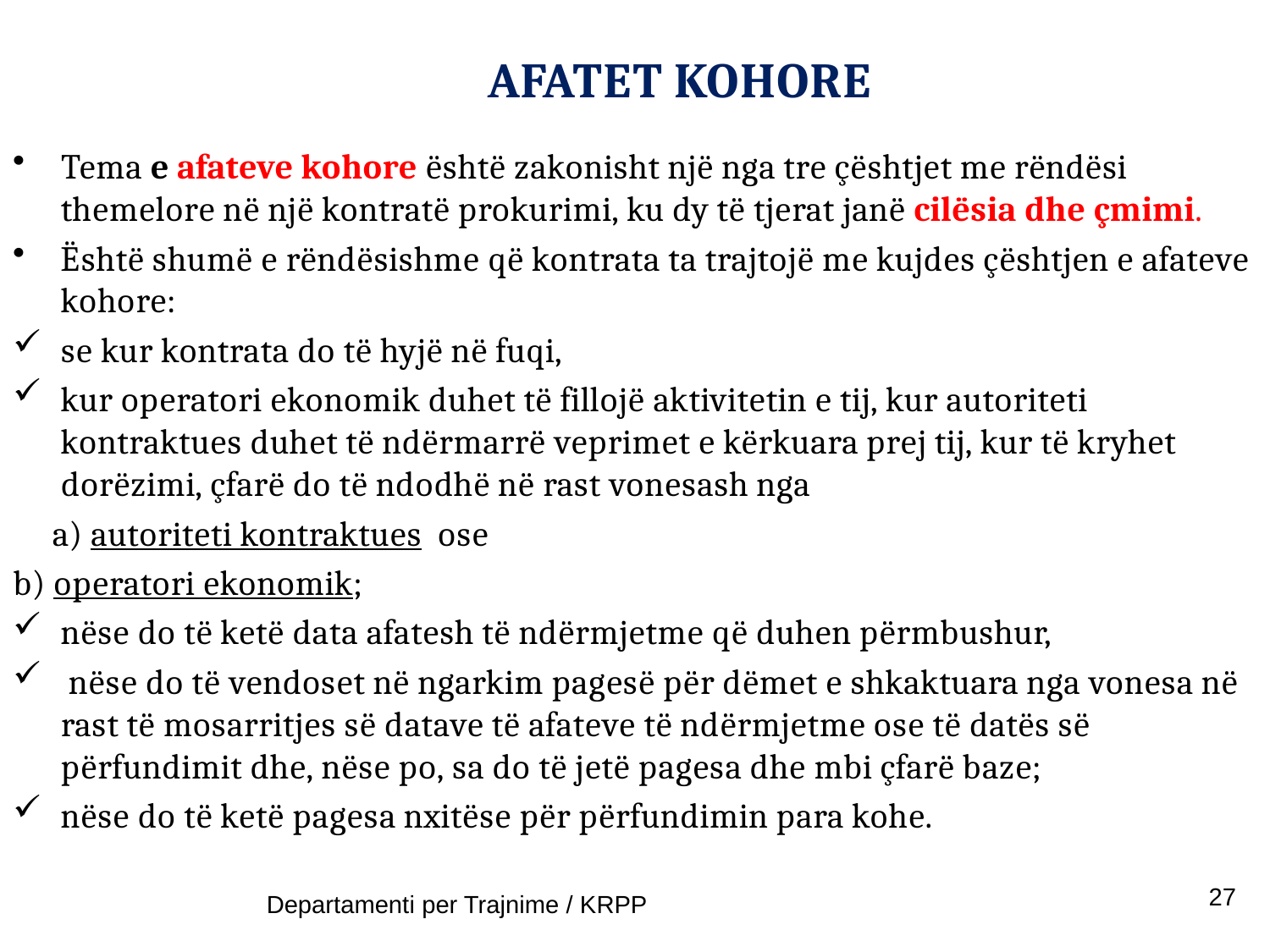

# AFATET KOHORE
Tema e afateve kohore është zakonisht një nga tre çështjet me rëndësi themelore në një kontratë prokurimi, ku dy të tjerat janë cilësia dhe çmimi.
Është shumë e rëndësishme që kontrata ta trajtojë me kujdes çështjen e afateve kohore:
se kur kontrata do të hyjë në fuqi,
kur operatori ekonomik duhet të fillojë aktivitetin e tij, kur autoriteti kontraktues duhet të ndërmarrë veprimet e kërkuara prej tij, kur të kryhet dorëzimi, çfarë do të ndodhë në rast vonesash nga
     a) autoriteti kontraktues  ose
b) operatori ekonomik;
nëse do të ketë data afatesh të ndërmjetme që duhen përmbushur,
 nëse do të vendoset në ngarkim pagesë për dëmet e shkaktuara nga vonesa në rast të mosarritjes së datave të afateve të ndërmjetme ose të datës së përfundimit dhe, nëse po, sa do të jetë pagesa dhe mbi çfarë baze;
nëse do të ketë pagesa nxitëse për përfundimin para kohe.

27
Departamenti per Trajnime / KRPP